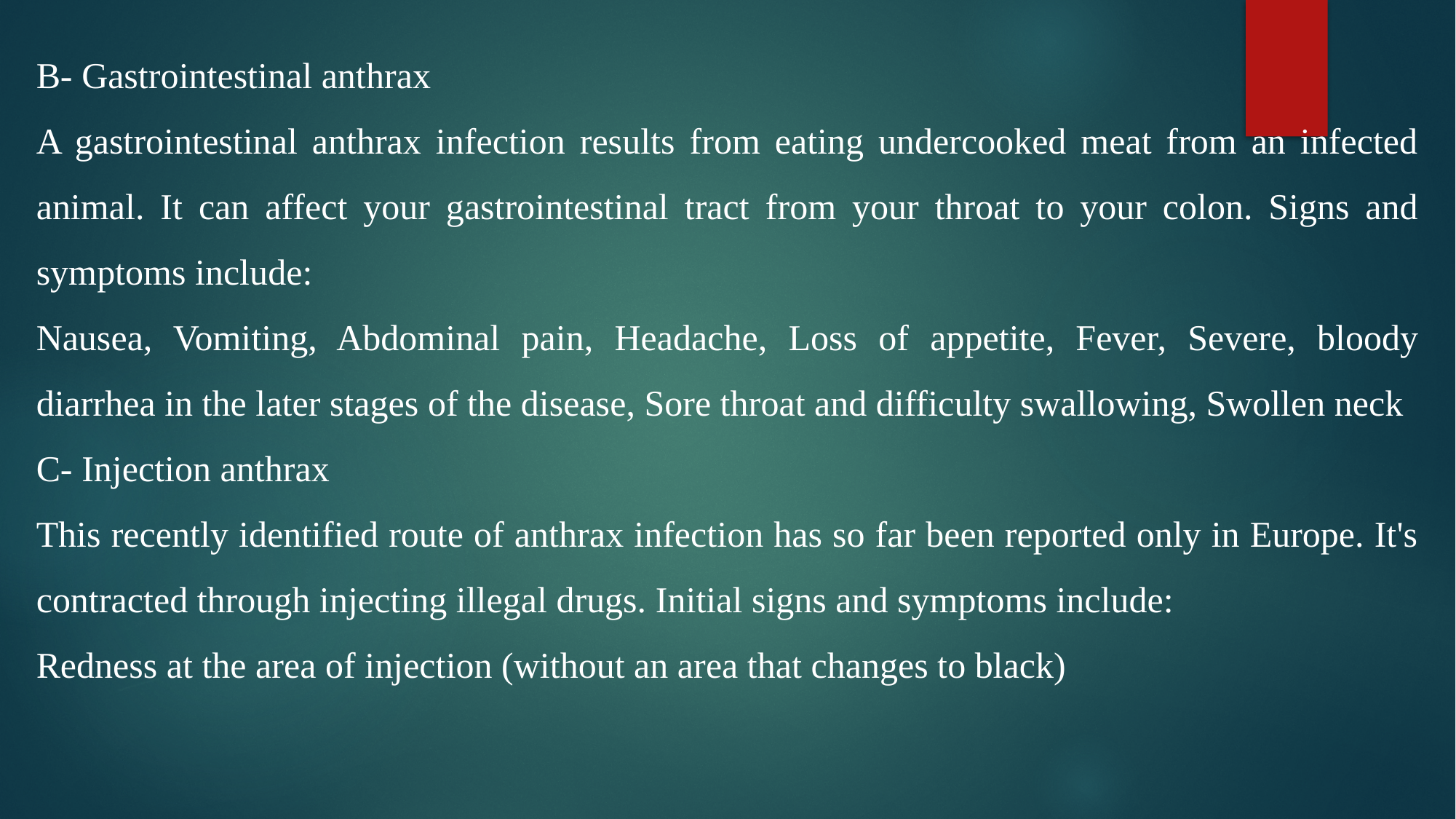

B- Gastrointestinal anthrax
A gastrointestinal anthrax infection results from eating undercooked meat from an infected animal. It can affect your gastrointestinal tract from your throat to your colon. Signs and symptoms include:
Nausea, Vomiting, Abdominal pain, Headache, Loss of appetite, Fever, Severe, bloody diarrhea in the later stages of the disease, Sore throat and difficulty swallowing, Swollen neck
C- Injection anthrax
This recently identified route of anthrax infection has so far been reported only in Europe. It's contracted through injecting illegal drugs. Initial signs and symptoms include:
Redness at the area of injection (without an area that changes to black)